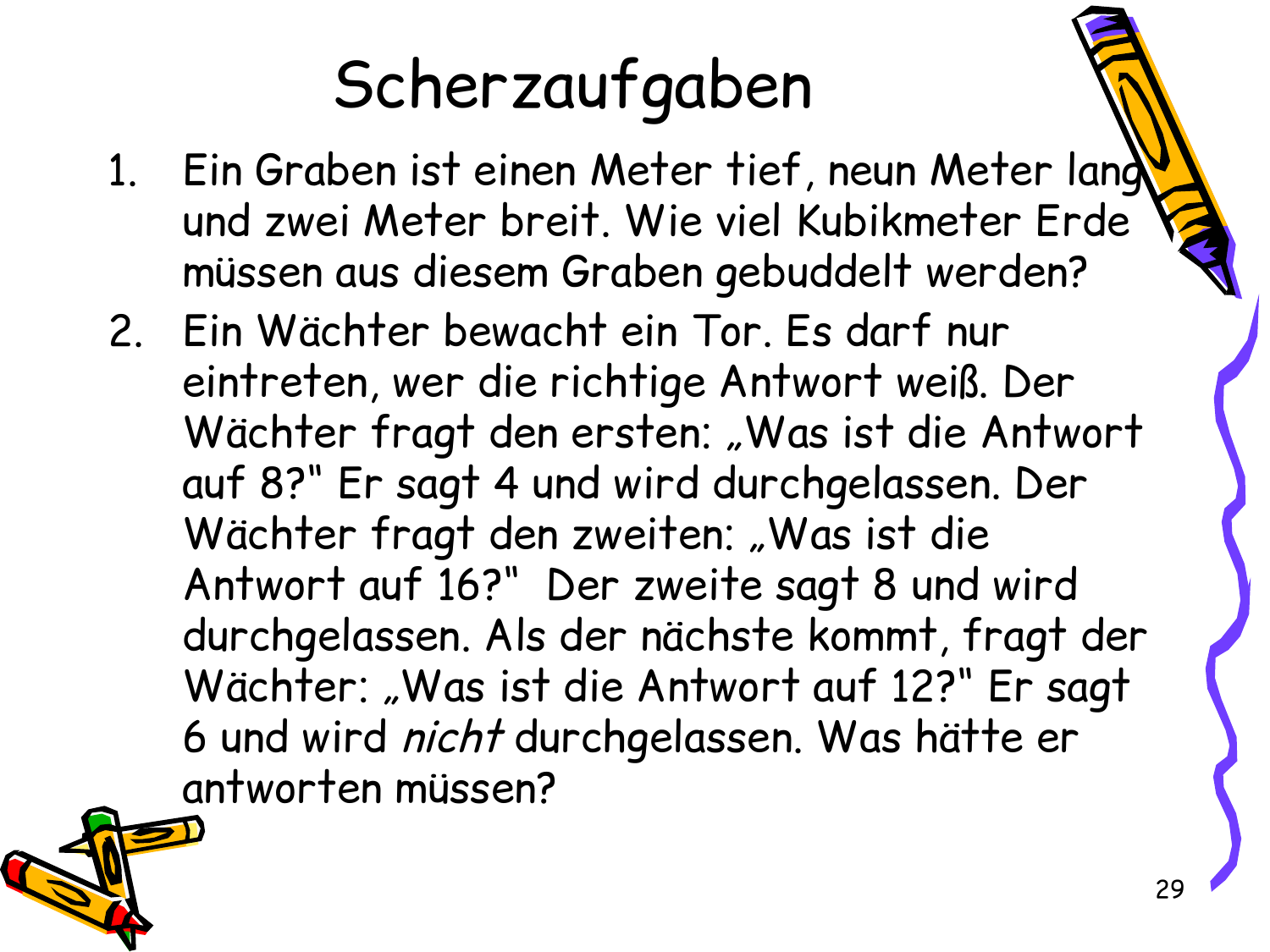

# Scherzaufgaben
Ein Graben ist einen Meter tief, neun Meter lang und zwei Meter breit. Wie viel Kubikmeter Erde müssen aus diesem Graben gebuddelt werden?
Ein Wächter bewacht ein Tor. Es darf nur eintreten, wer die richtige Antwort weiß. Der Wächter fragt den ersten: „Was ist die Antwort auf 8?“ Er sagt 4 und wird durchgelassen. Der Wächter fragt den zweiten: „Was ist die Antwort auf 16?“  Der zweite sagt 8 und wird durchgelassen. Als der nächste kommt, fragt der Wächter: „Was ist die Antwort auf 12?“ Er sagt 6 und wird nicht durchgelassen. Was hätte er antworten müssen?
29